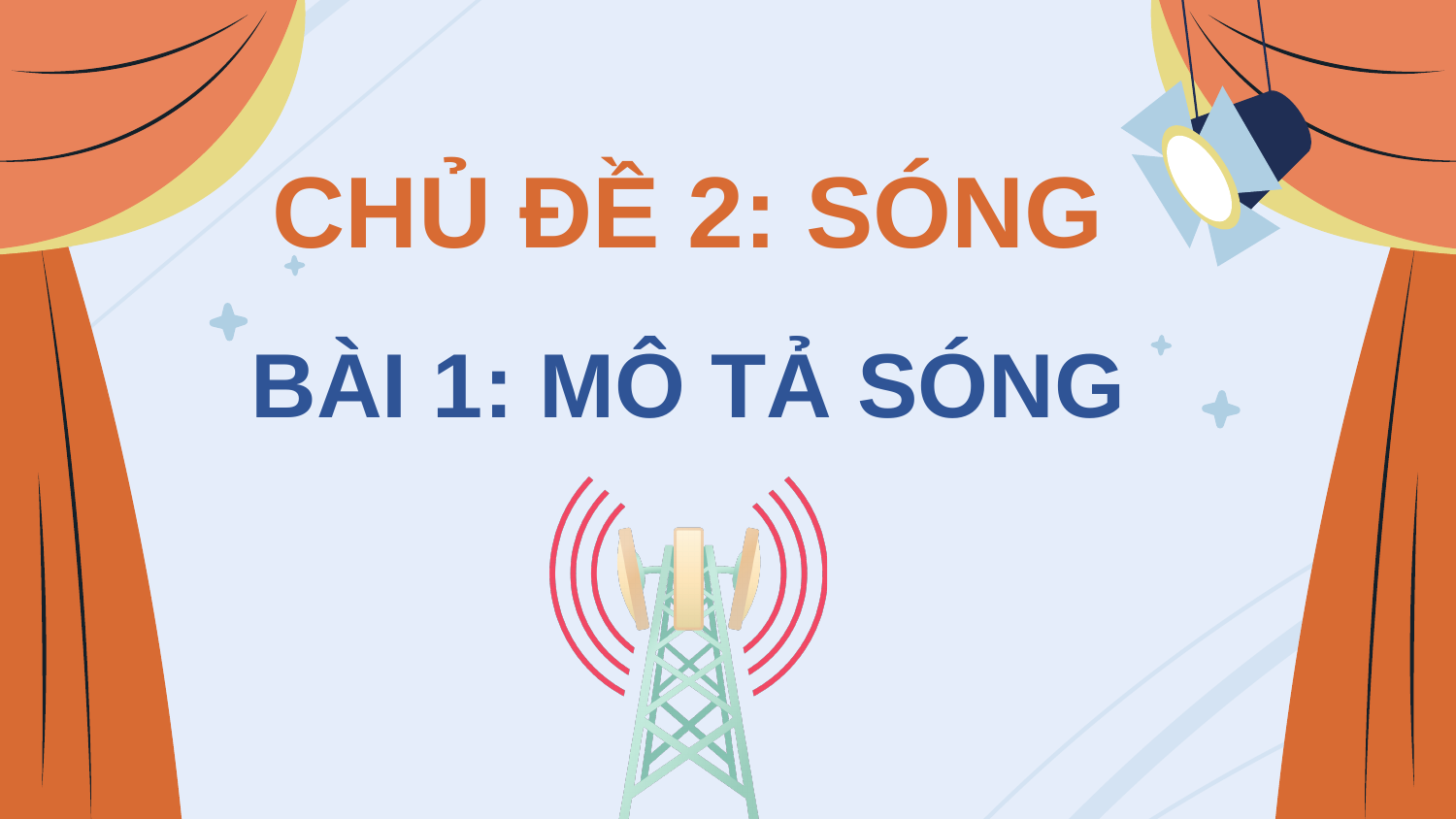

CHỦ ĐỀ 2: SÓNG
BÀI 1: MÔ TẢ SÓNG